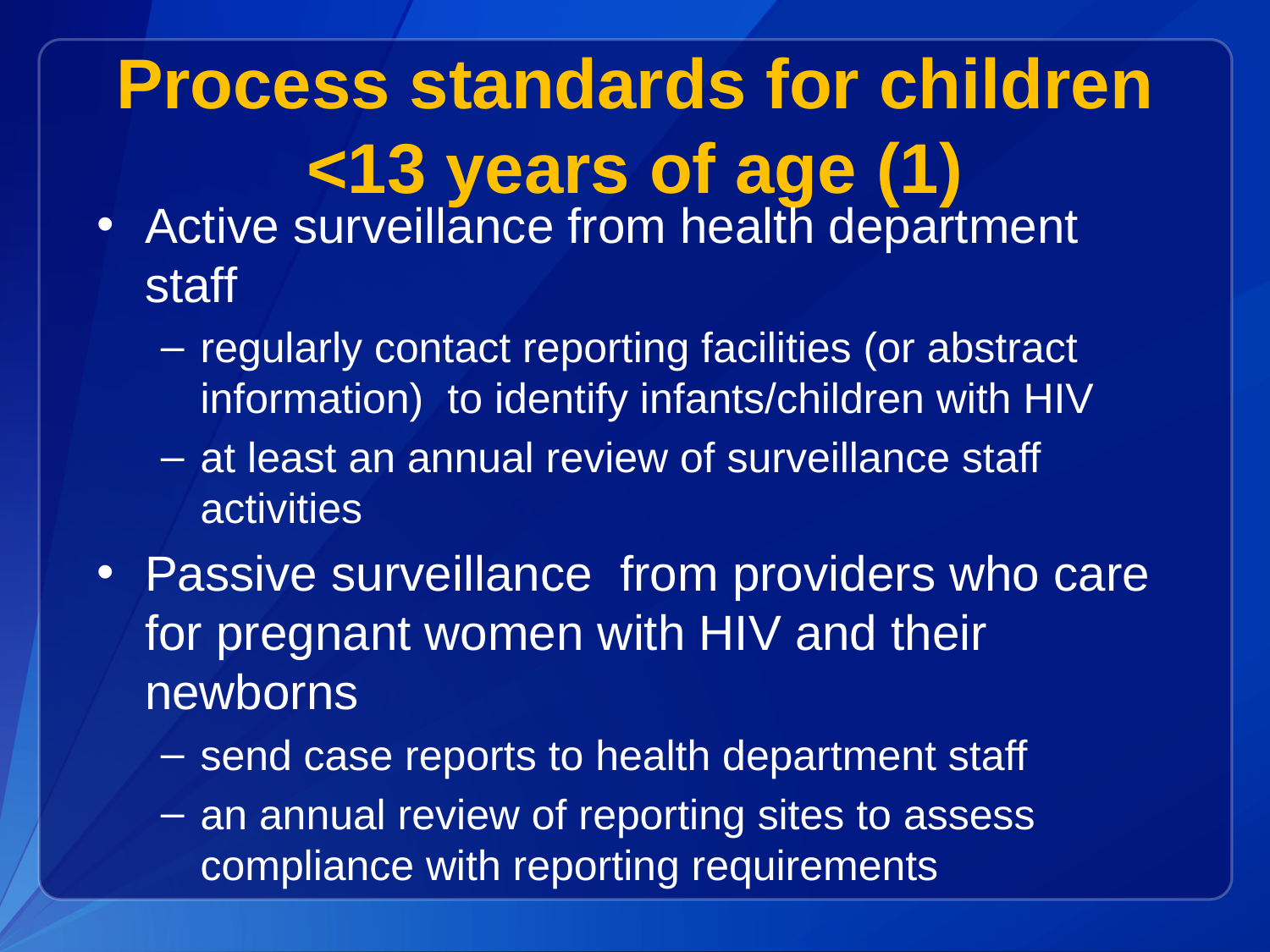

# Process standards for children <13 years of age (1)

Active surveillance from health department staff
regularly contact reporting facilities (or abstract information)  to identify infants/children with HIV
at least an annual review of surveillance staff activities
Passive surveillance  from providers who care for pregnant women with HIV and their newborns
send case reports to health department staff
an annual review of reporting sites to assess compliance with reporting requirements